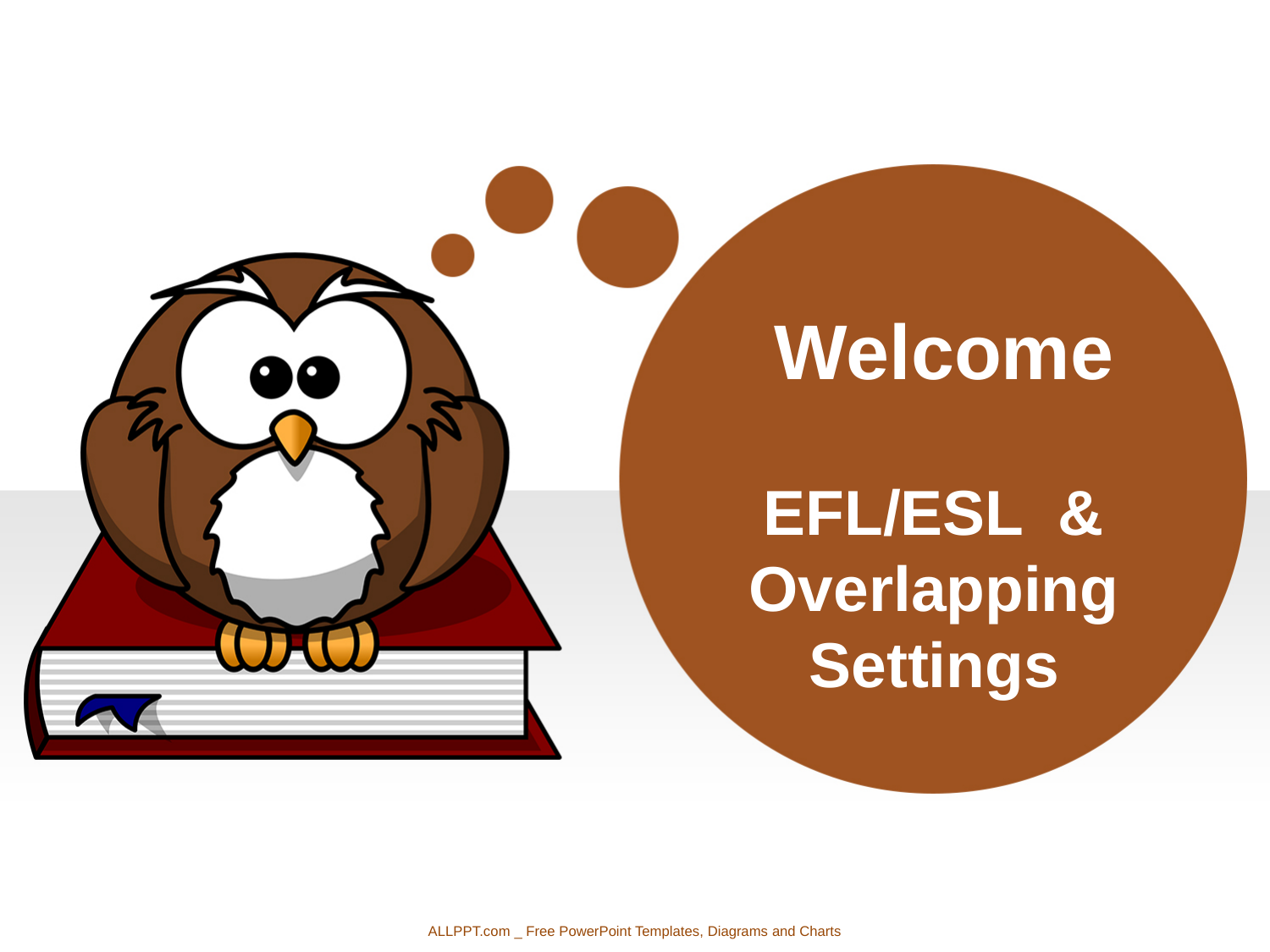

Welcome
EFL/ESL  & Overlapping Settings
ALLPPT.com _ Free PowerPoint Templates, Diagrams and Charts